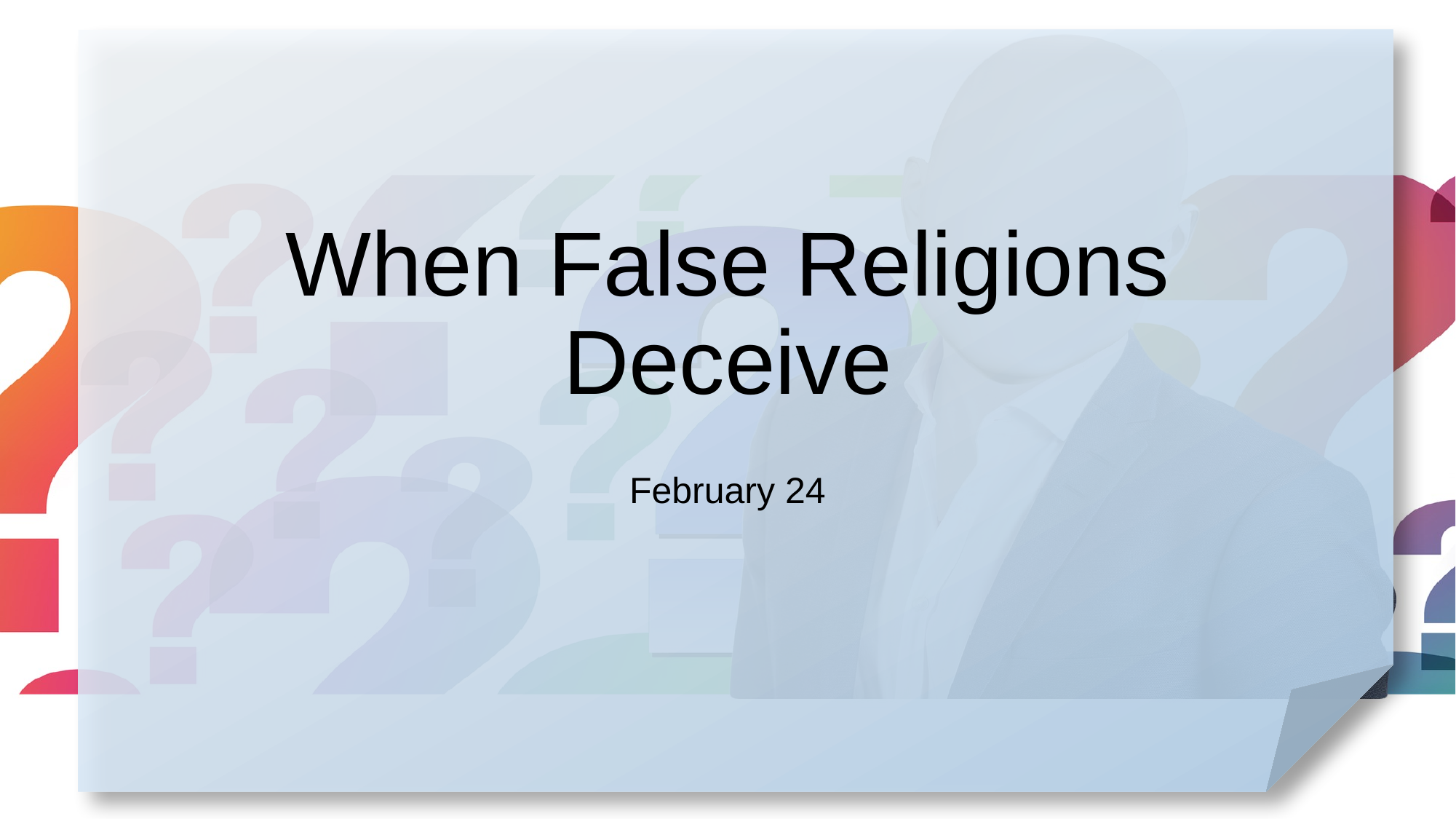

# When False Religions Deceive
February 24